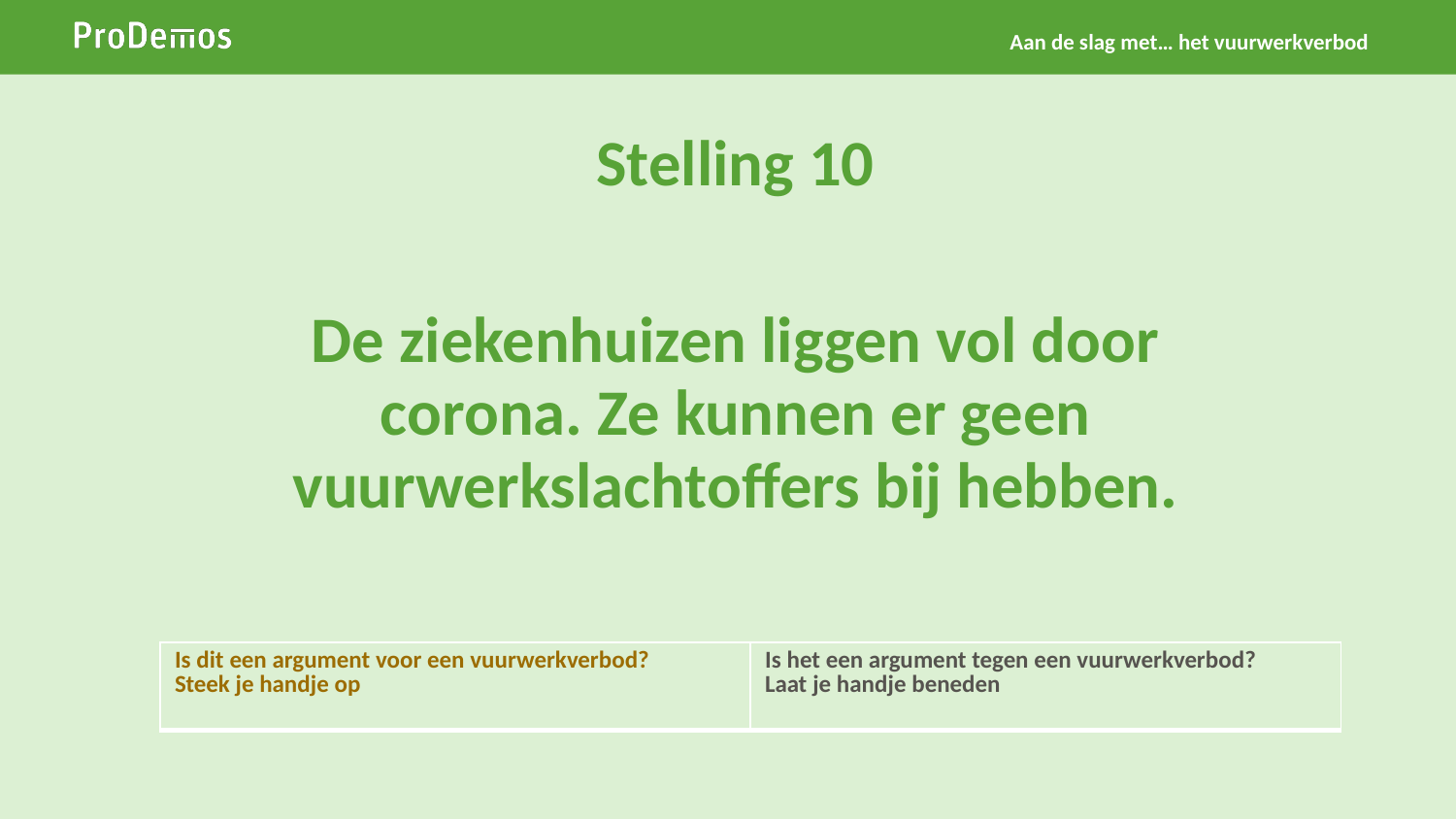

Aan de slag met… het vuurwerkverbod
Stelling 10
# De ziekenhuizen liggen vol door corona. Ze kunnen er geen vuurwerkslachtoffers bij hebben.
| Is dit een argument voor een vuurwerkverbod? Steek je handje op | Is het een argument tegen een vuurwerkverbod? Laat je handje beneden |
| --- | --- |